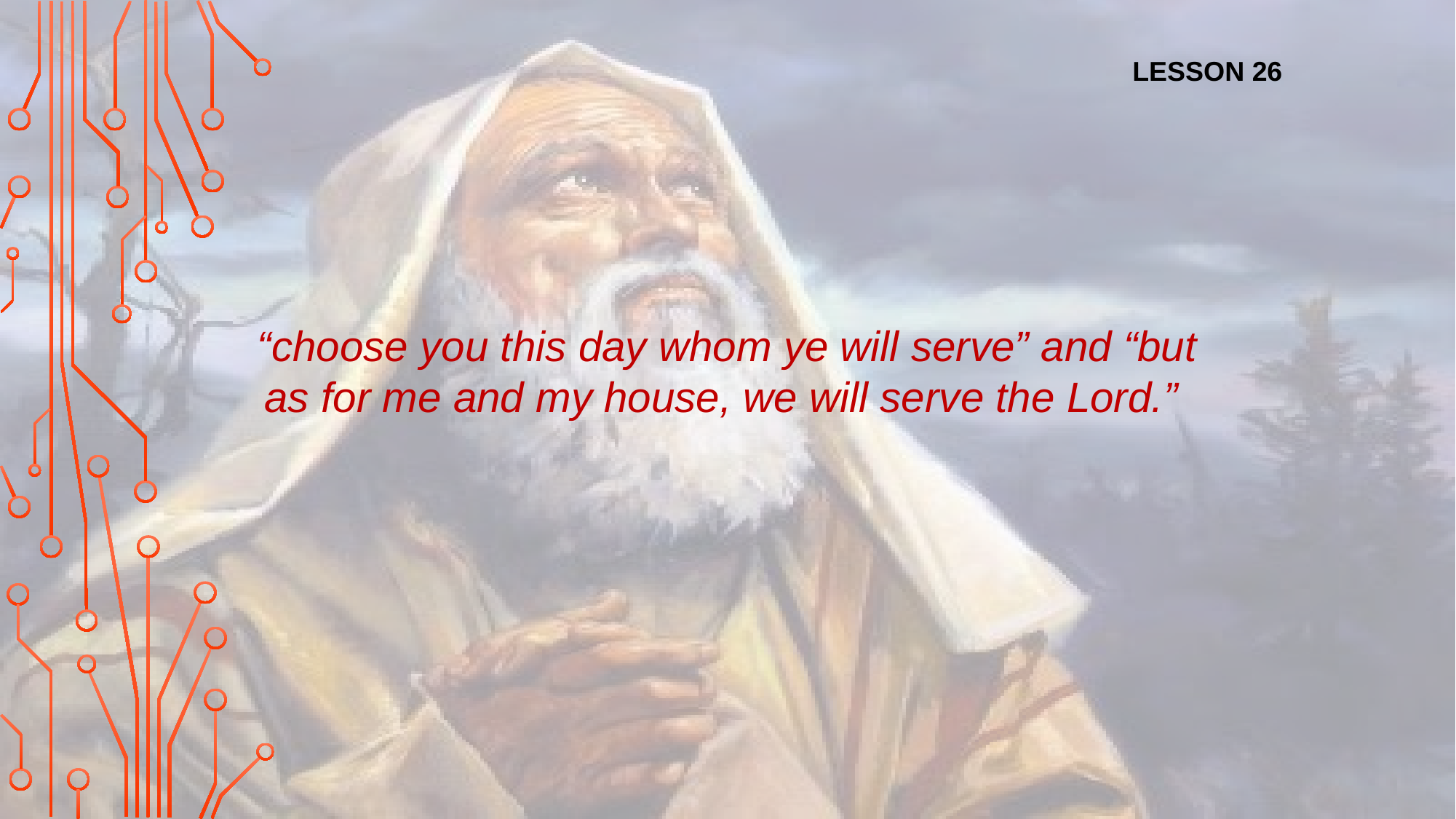

LESSON 26
“choose you this day whom ye will serve” and “but as for me and my house, we will serve the Lord.”